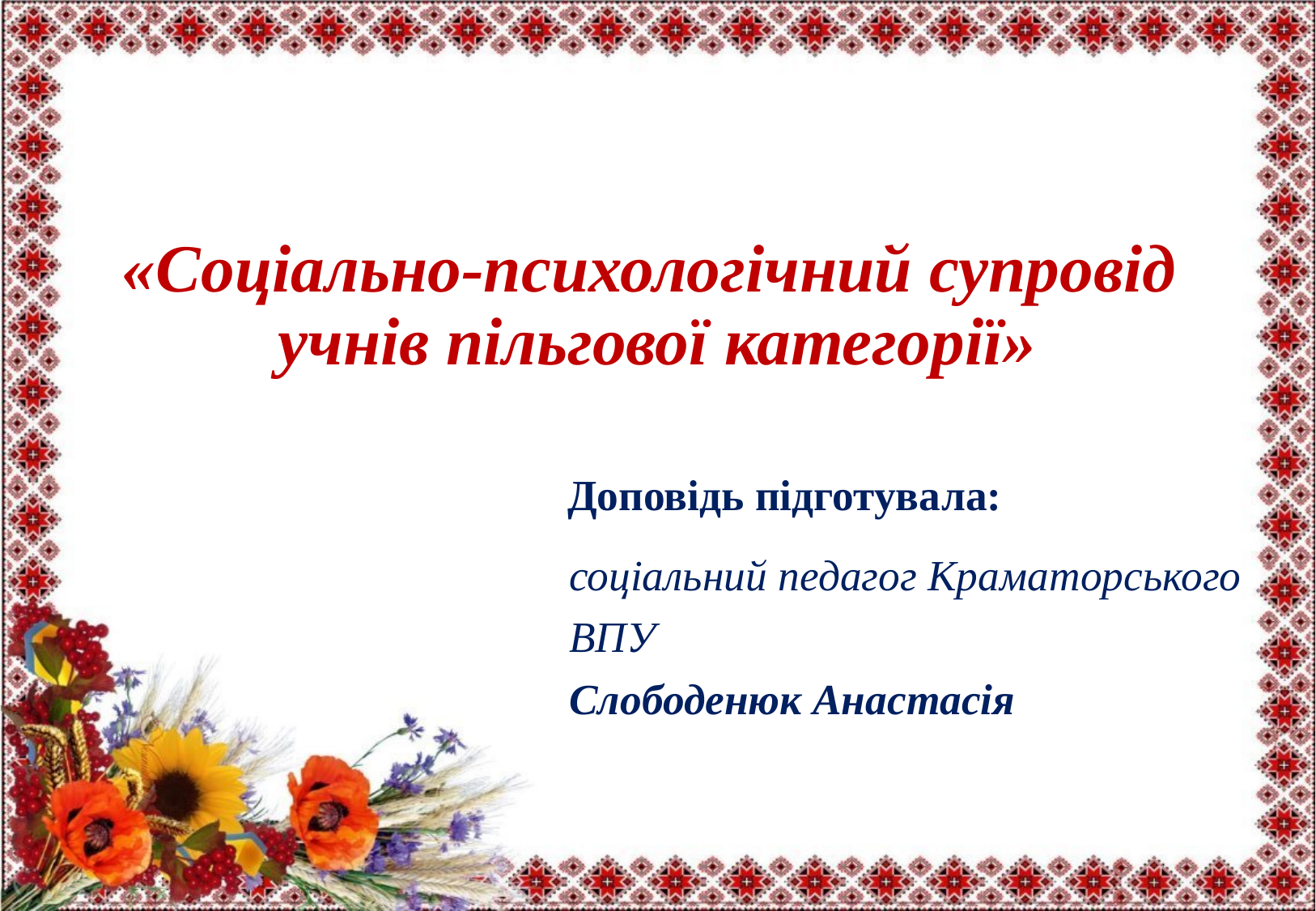

# «Соціально-психологічний супровід учнів пільгової категорії»

 Доповідь підготувала:
соціальний педагог Краматорського ВПУ
Слободенюк Анастасія